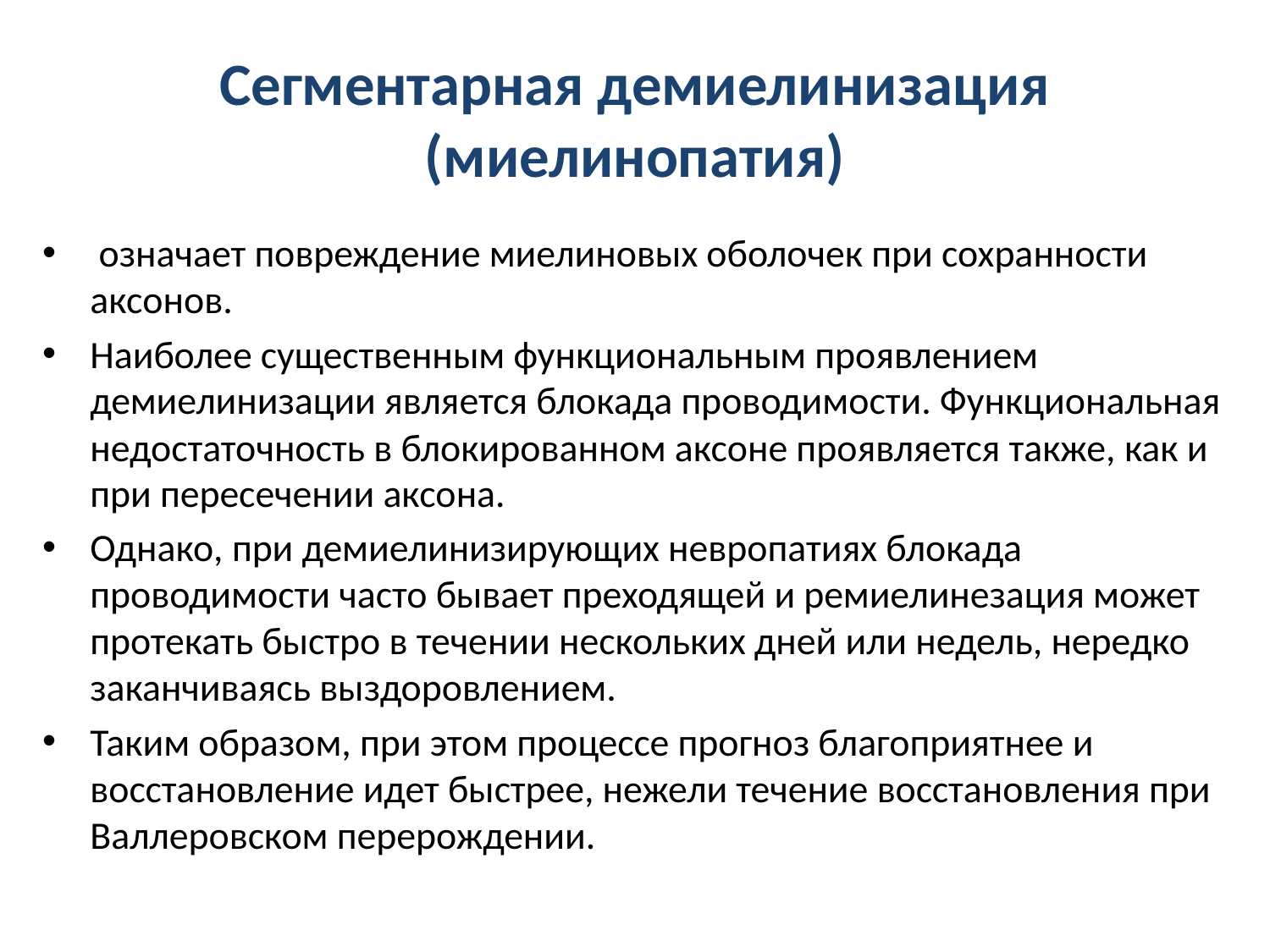

# Сегментарная демиелинизация (миелинопатия)
 означает повреждение миелиновых оболочек при сохранности аксонов.
Наиболее существенным функциональным проявлением демиелинизации является блокада проводимости. Функциональная недостаточность в блокированном аксоне проявляется также, как и при пересечении аксона.
Однако, при демиелинизирующих невропатиях блокада проводимости часто бывает преходящей и ремиелинезация может протекать быстро в течении нескольких дней или недель, нередко заканчиваясь выздоровлением.
Таким образом, при этом процессе прогноз благоприятнее и восстановление идет быстрее, нежели течение восстановления при Валлеровском перерождении.